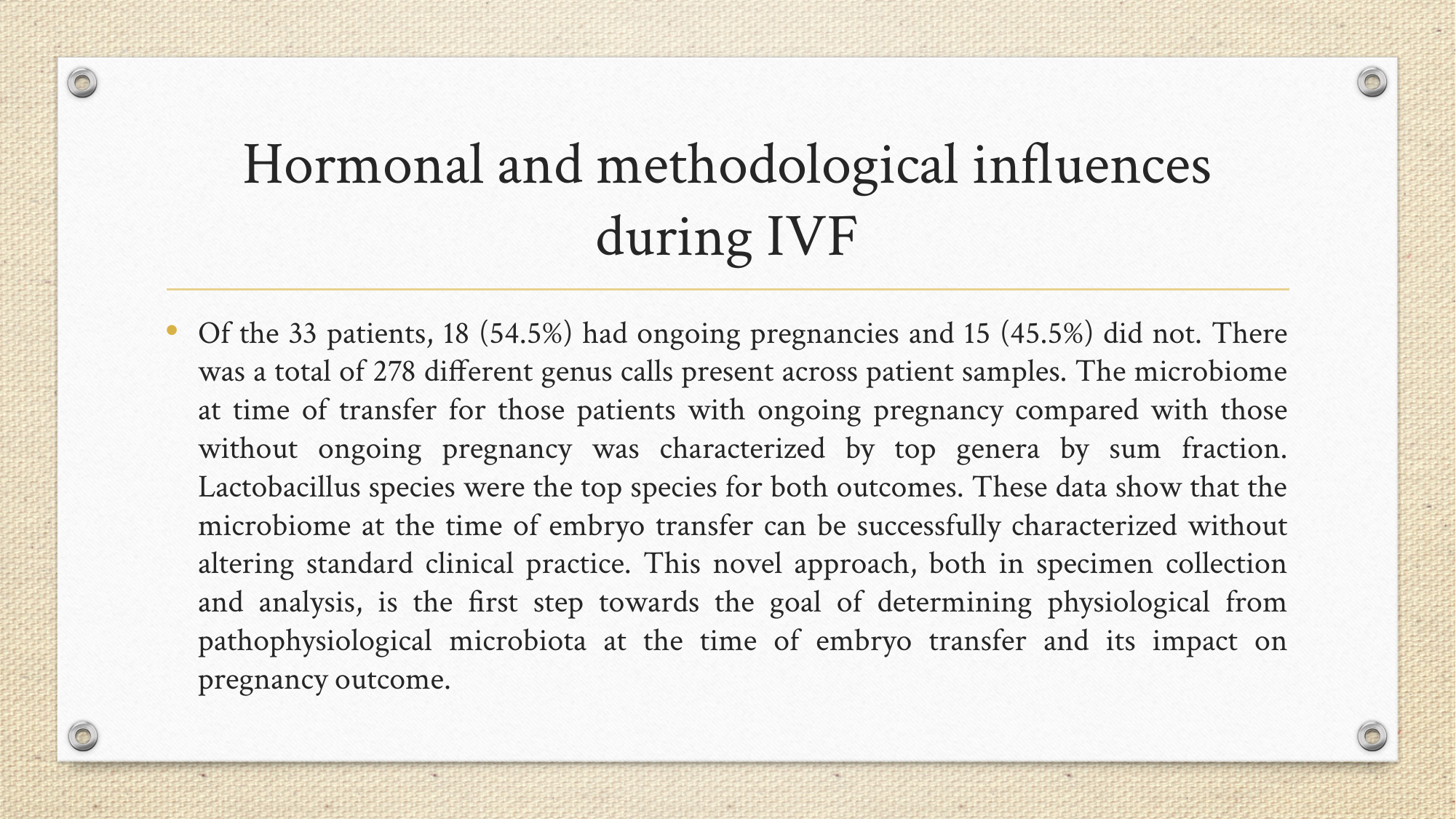

# Hormonal and methodological influences during IVF
Of the 33 patients, 18 (54.5%) had ongoing pregnancies and 15 (45.5%) did not. There was a total of 278 different genus calls present across patient samples. The microbiome at time of transfer for those patients with ongoing pregnancy compared with those without ongoing pregnancy was characterized by top genera by sum fraction. Lactobacillus species were the top species for both outcomes. These data show that the microbiome at the time of embryo transfer can be successfully characterized without altering standard clinical practice. This novel approach, both in specimen collection and analysis, is the first step towards the goal of determining physiological from pathophysiological microbiota at the time of embryo transfer and its impact on pregnancy outcome.